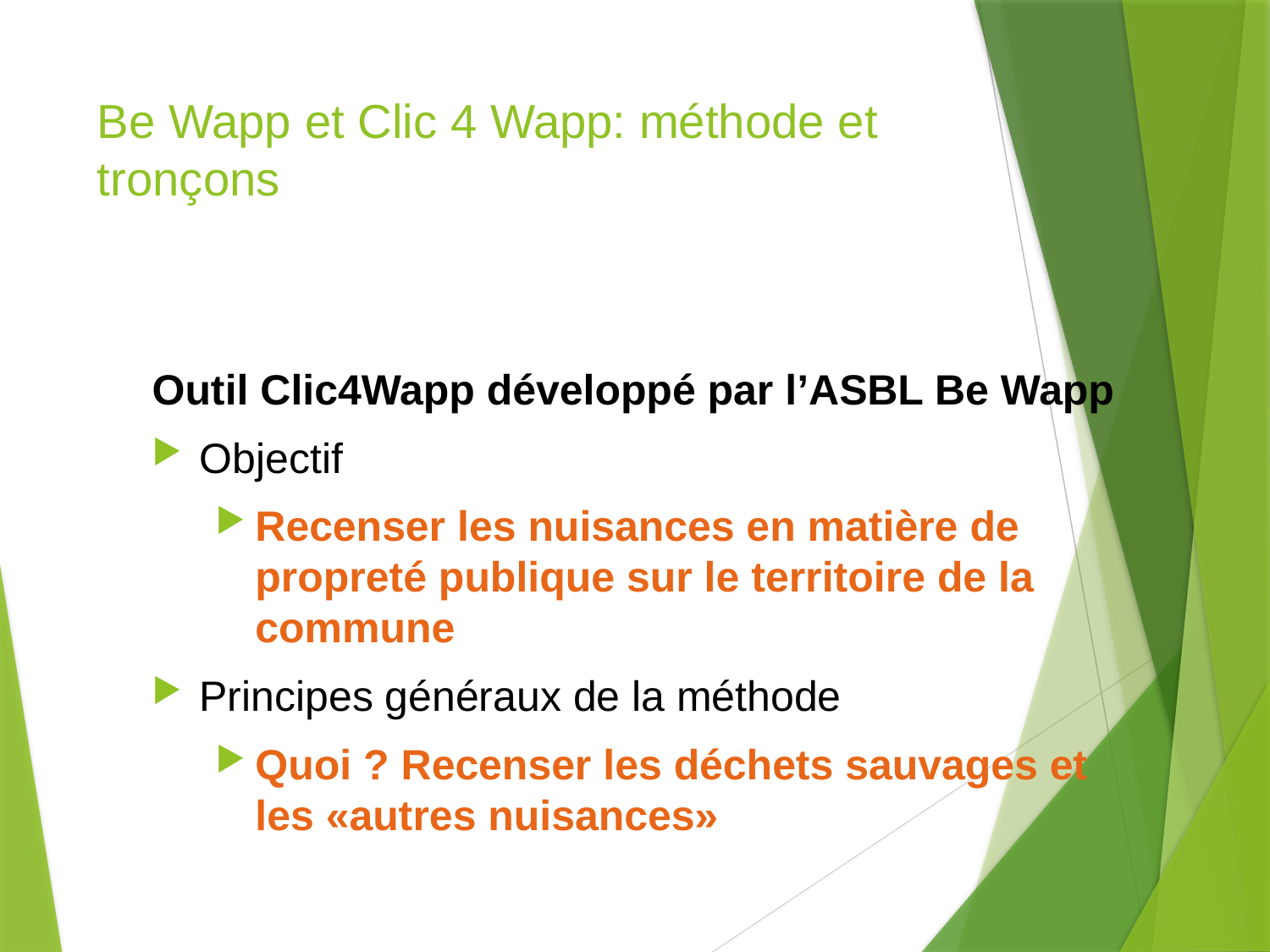

# Be Wapp et Clic 4 Wapp: méthode et tronçons
Outil Clic4Wapp développé par l’ASBL Be Wapp
Objectif
Recenser les nuisances en matière de propreté publique sur le territoire de la commune
Principes généraux de la méthode
Quoi ? Recenser les déchets sauvages et les «autres nuisances»